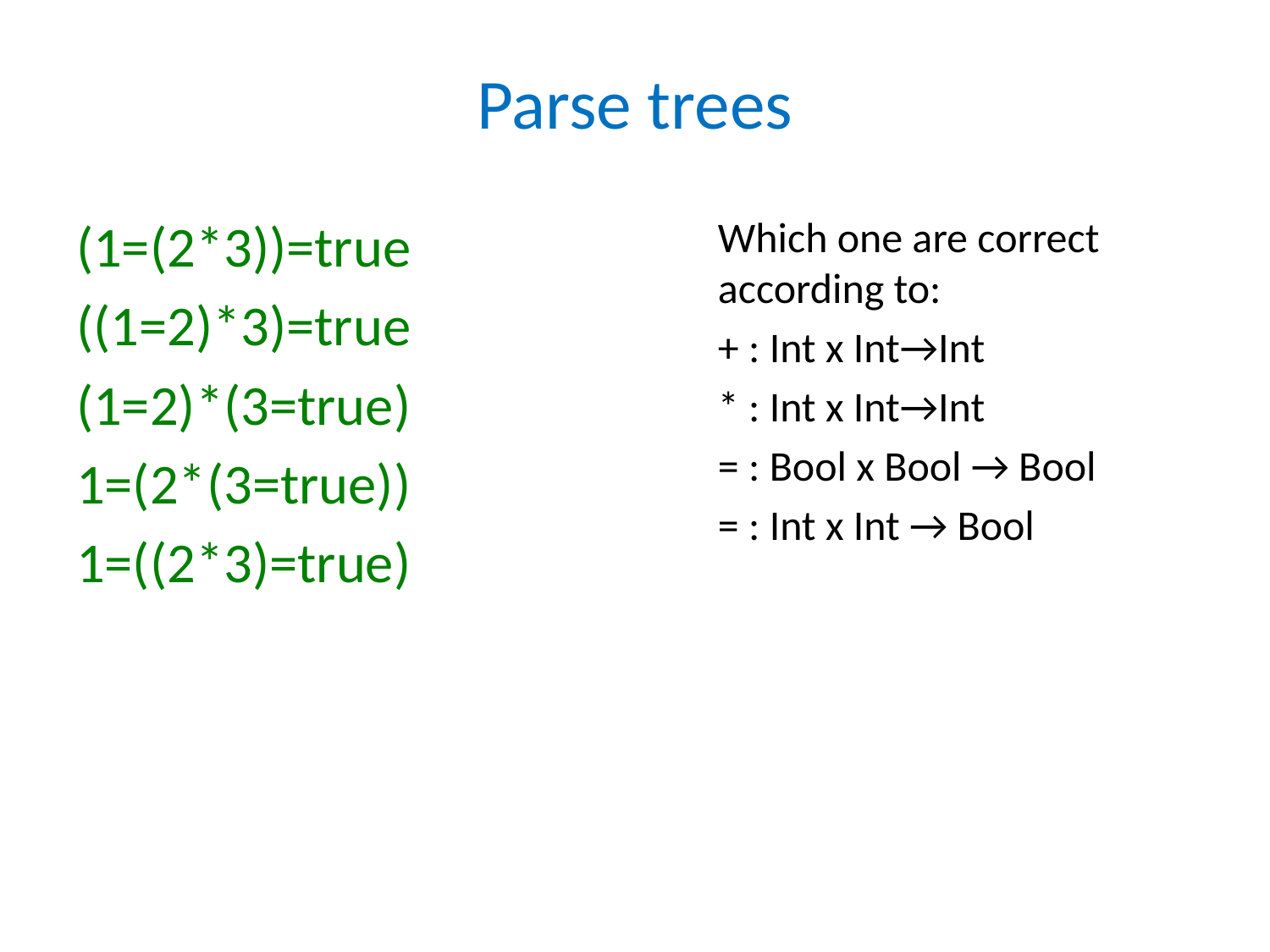

# Parse trees
(1=(2*3))=true
((1=2)*3)=true
(1=2)*(3=true)
1=(2*(3=true))
1=((2*3)=true)

Which one are correct according to:
+ : Int x Int→Int
* : Int x Int→Int
= : Bool x Bool → Bool
= : Int x Int → Bool